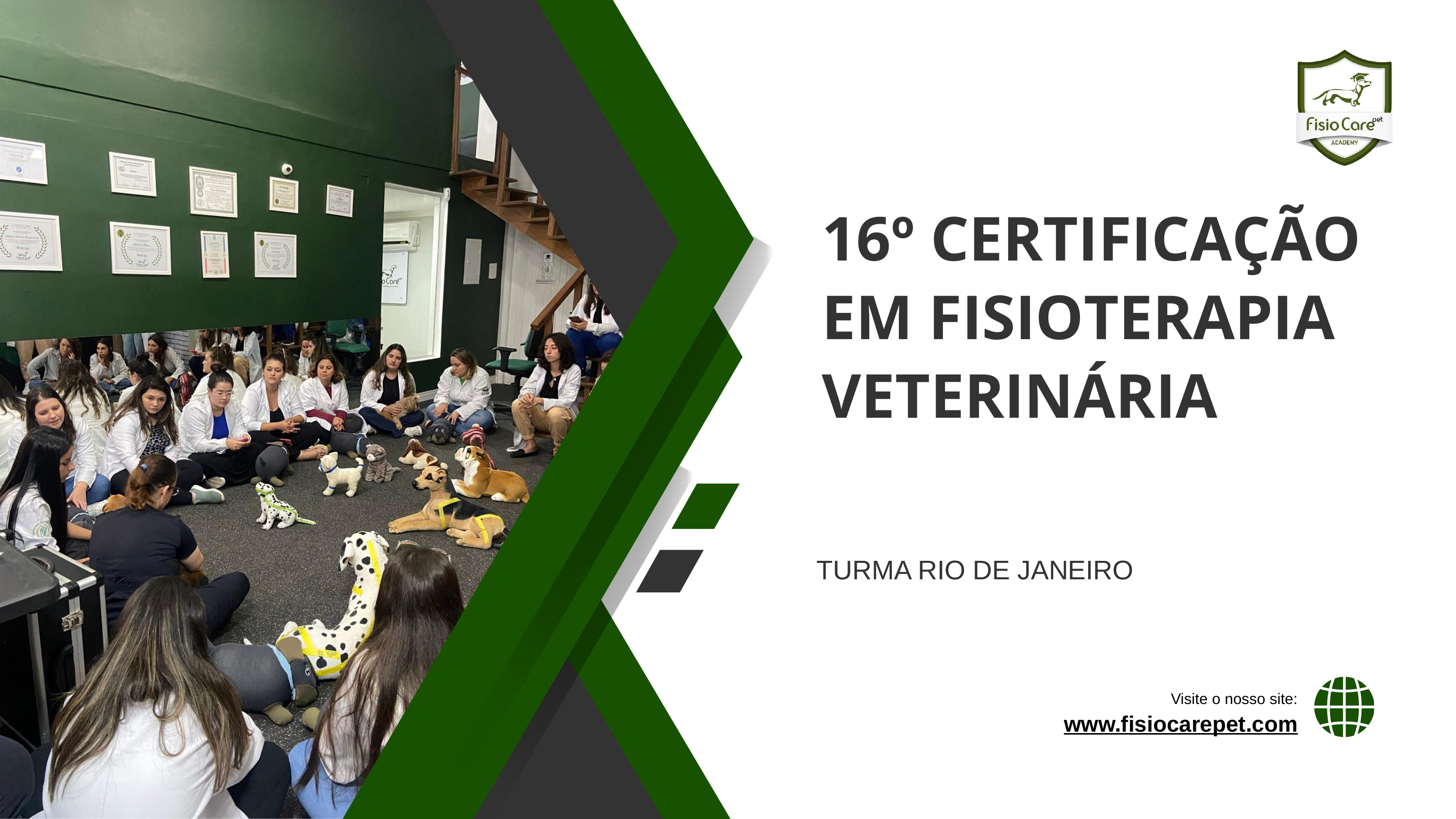

16º CERTIFICAÇÃO EM FISIOTERAPIA VETERINÁRIA

TURMA RIO DE JANEIRO

Visite o nosso site:
www.fisiocarepet.com